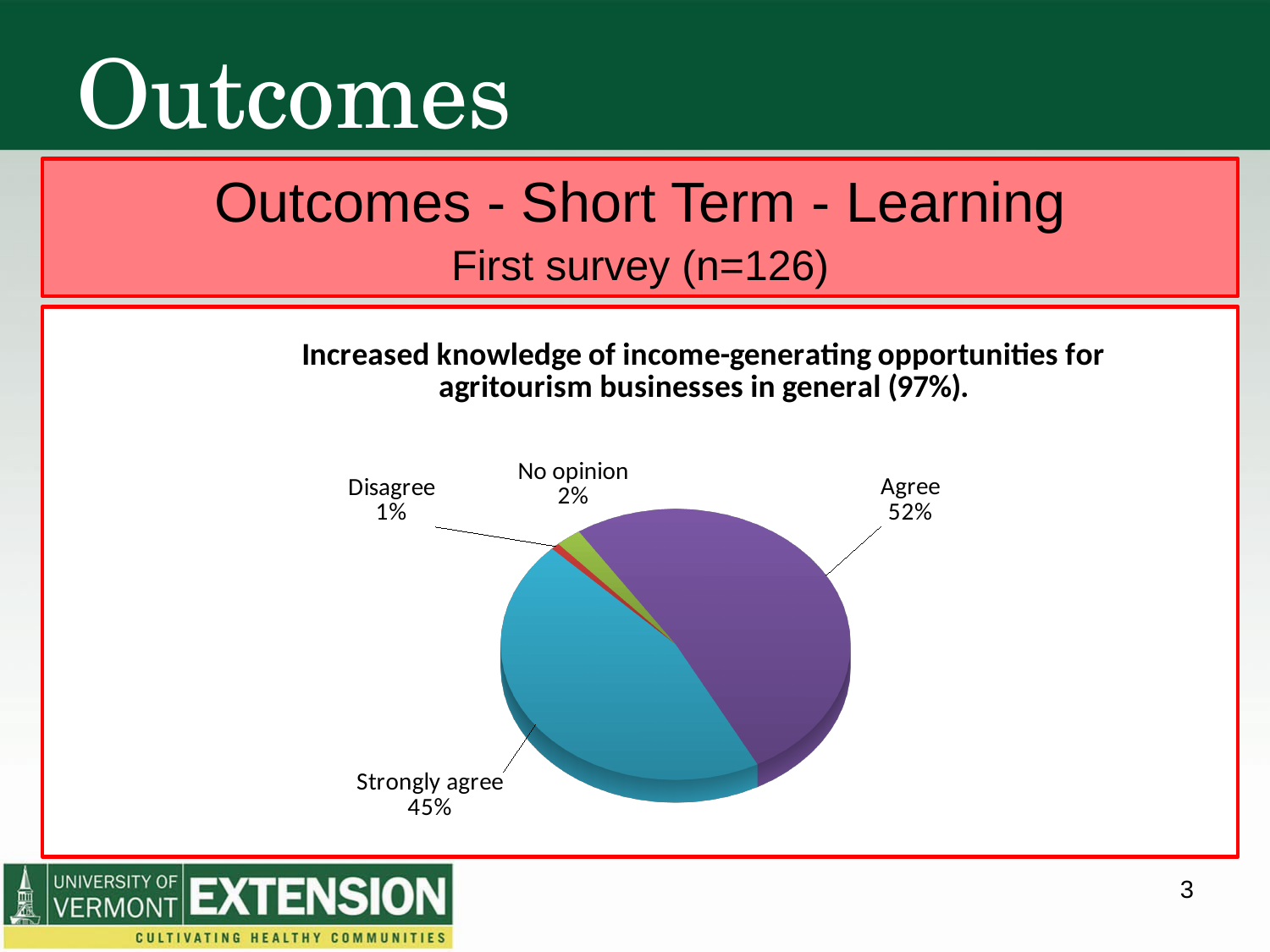

# Outcomes
Outcomes - Short Term - Learning
First survey (n=126)

[unsupported chart]

3